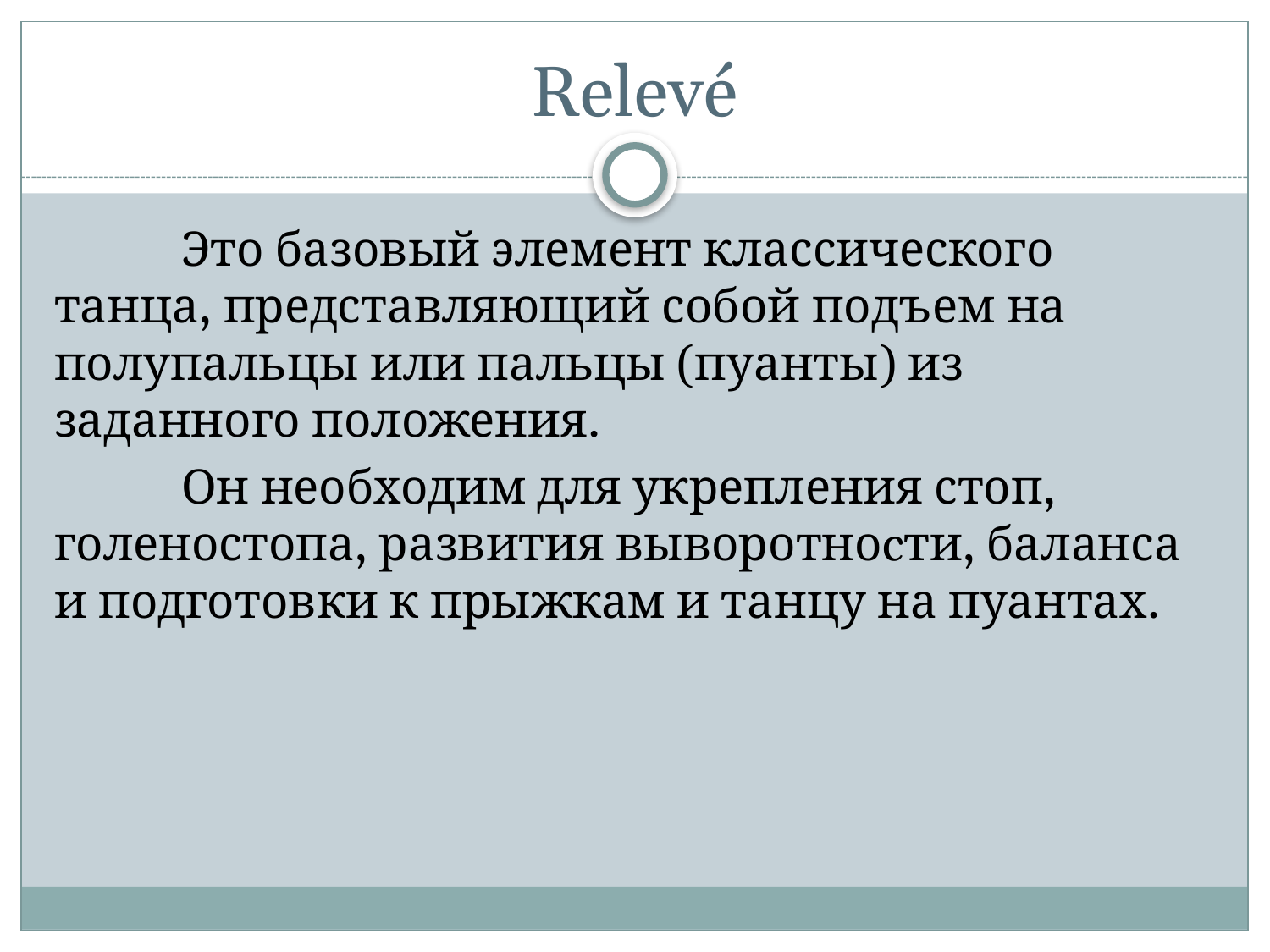

# Relevé
	Это базовый элемент классического танца, представляющий собой подъем на полупальцы или пальцы (пуанты) из заданного положения.
	Он необходим для укрепления стоп, голеностопа, развития выворотноcти, баланса и подготовки к прыжкам и танцу на пуантах.